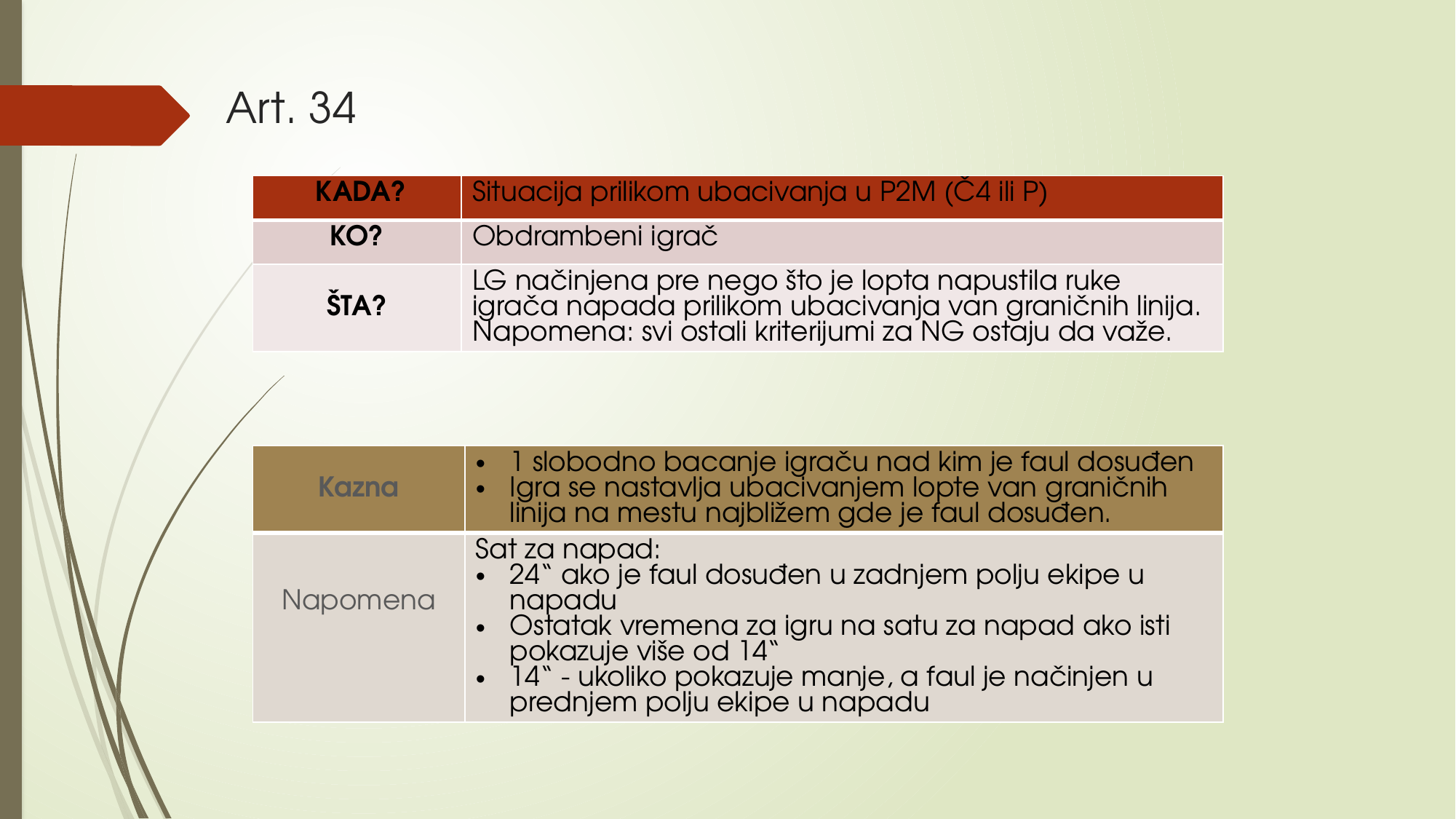

# Art. 34
| KADA? | Situacija prilikom ubacivanja u P2M (Č4 ili P) |
| --- | --- |
| KO? | Obdrambeni igrač |
| ŠTA? | LG načinjena pre nego što je lopta napustila ruke igrača napada prilikom ubacivanja van graničnih linija. Napomena: svi ostali kriterijumi za NG ostaju da važe. |
| Kazna | 1 slobodno bacanje igraču nad kim je faul dosuđen Igra se nastavlja ubacivanjem lopte van graničnih linija na mestu najbližem gde je faul dosuđen. |
| --- | --- |
| Napomena | Sat za napad: 24“ ako je faul dosuđen u zadnjem polju ekipe u napadu Ostatak vremena za igru na satu za napad ako isti pokazuje više od 14“ 14“ - ukoliko pokazuje manje, a faul je načinjen u prednjem polju ekipe u napadu |